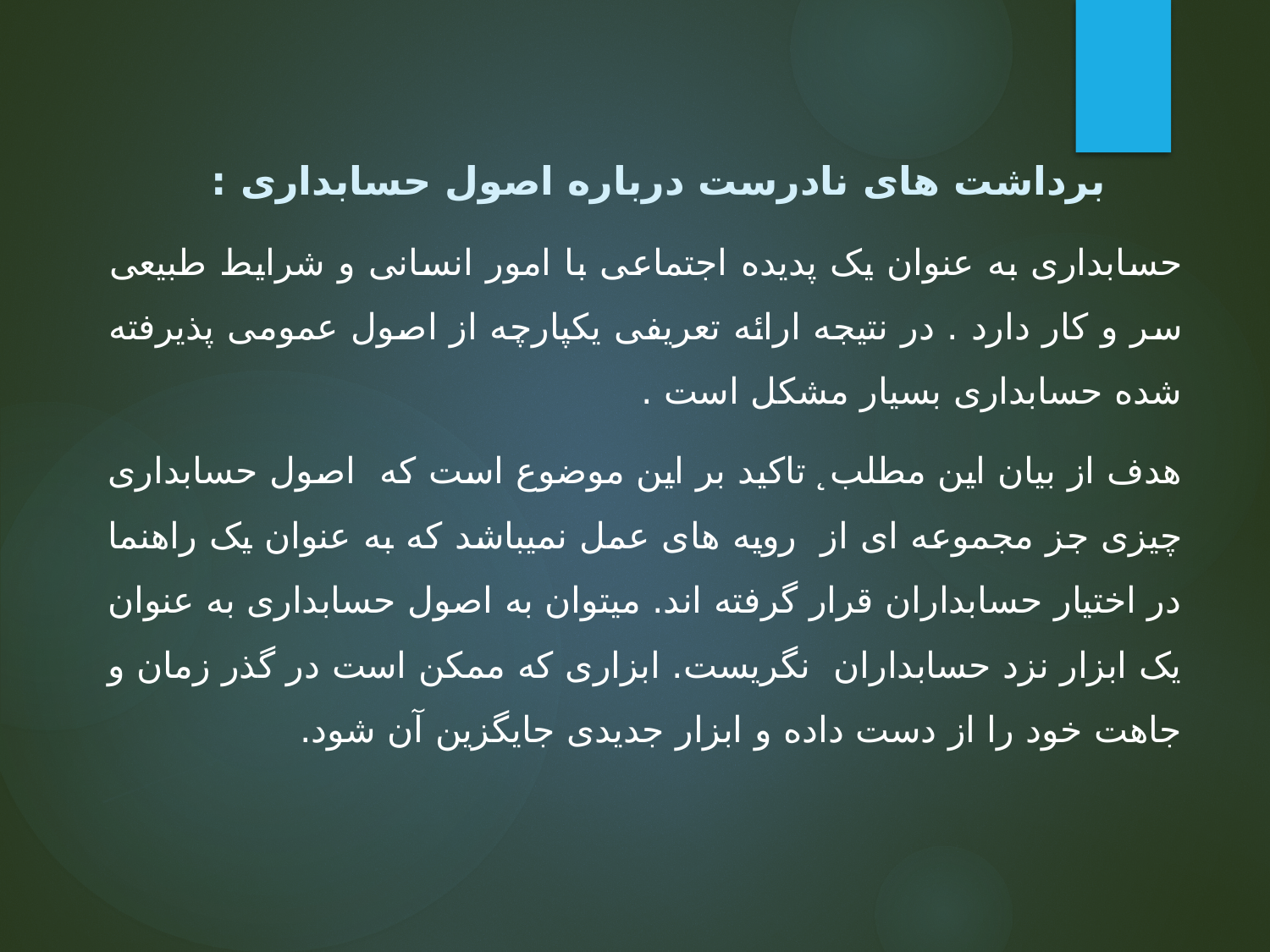

برداشت های نادرست درباره اصول حسابداری :
حسابداری به عنوان یک پدیده اجتماعی با امور انسانی و شرایط طبیعی سر و کار دارد . در نتیجه ارائه تعریفی یکپارچه از اصول عمومی پذیرفته شده حسابداری بسیار مشکل است .
هدف از بیان این مطلب̨  تاکید بر این موضوع است که  اصول حسابداری چیزی جز مجموعه ای از  رویه های عمل نمیباشد که به عنوان یک راهنما در اختیار حسابداران قرار گرفته اند. میتوان به اصول حسابداری به عنوان یک ابزار نزد حسابداران  نگریست. ابزاری که ممکن است در گذر زمان و جاهت خود را از دست داده و ابزار جدیدی جایگزین آن شود.